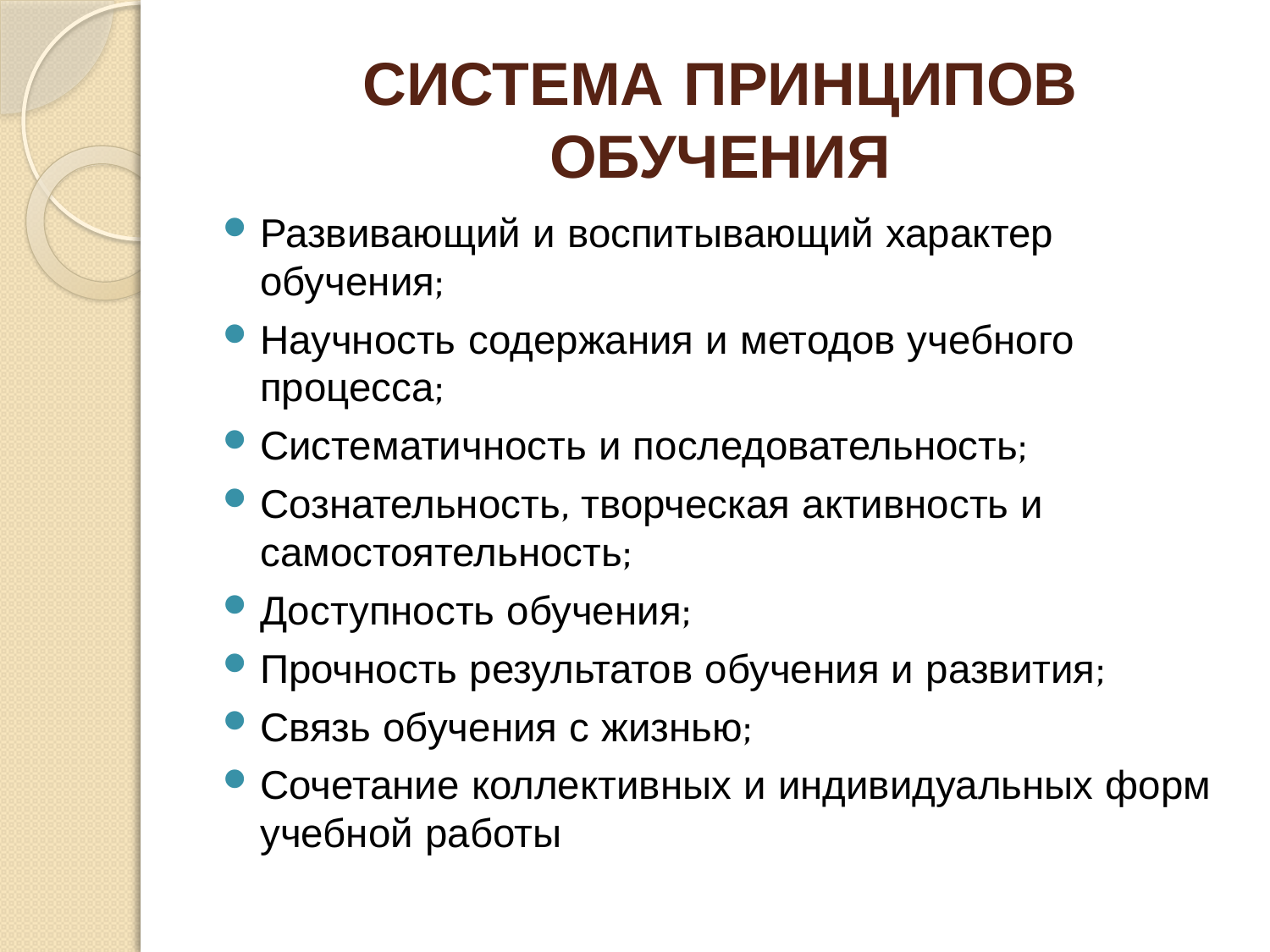

# СИСТЕМА ПРИНЦИПОВ ОБУЧЕНИЯ
Развивающий и воспитывающий характер обучения;
Научность содержания и методов учебного процесса;
Систематичность и последовательность;
Сознательность, творческая активность и самостоятельность;
Доступность обучения;
Прочность результатов обучения и развития;
Связь обучения с жизнью;
Сочетание коллективных и индивидуальных форм учебной работы